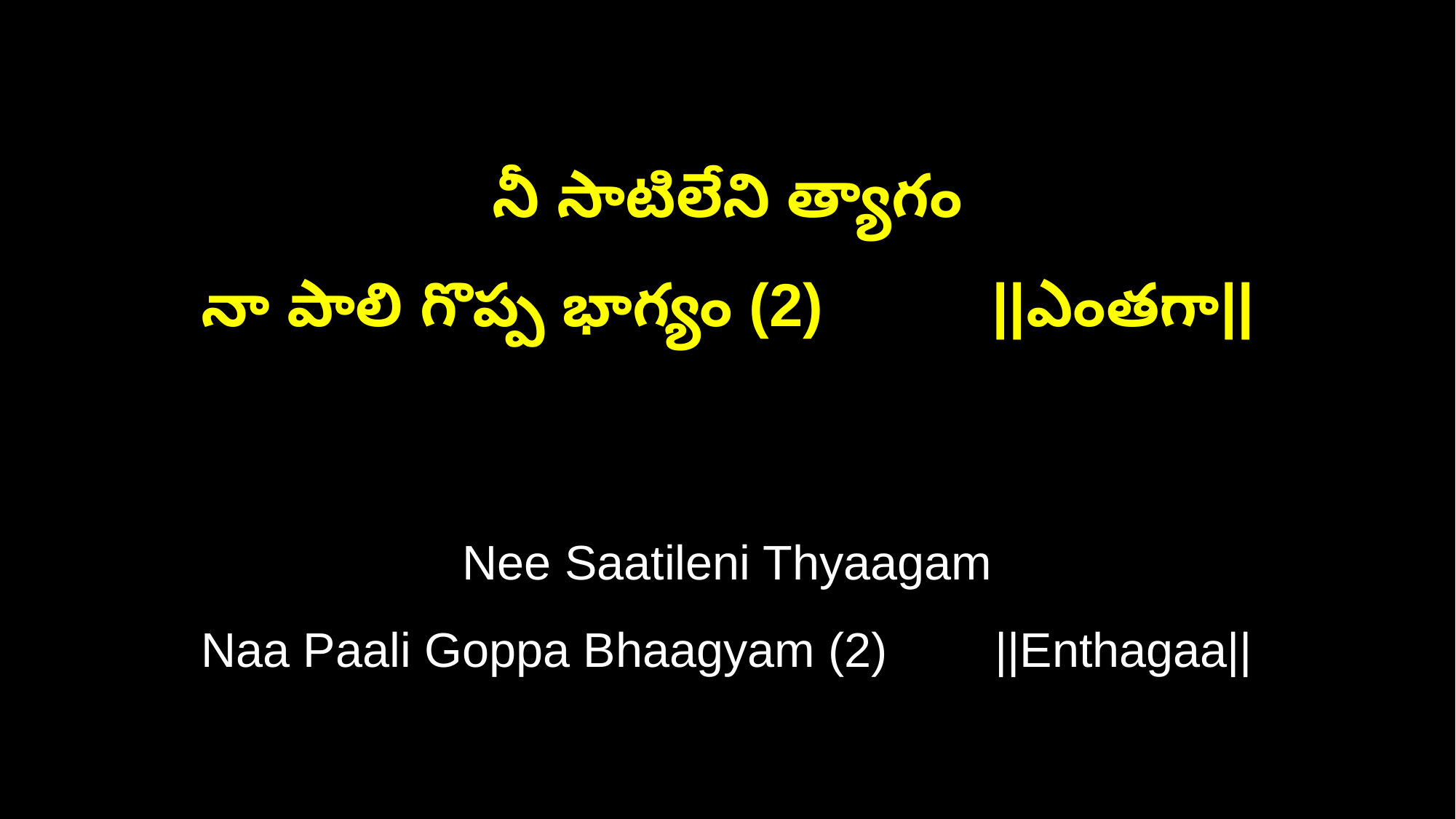

నీ సాటిలేని త్యాగం
నా పాలి గొప్ప భాగ్యం (2)          ||ఎంతగా||
Nee Saatileni Thyaagam
Naa Paali Goppa Bhaagyam (2)        ||Enthagaa||